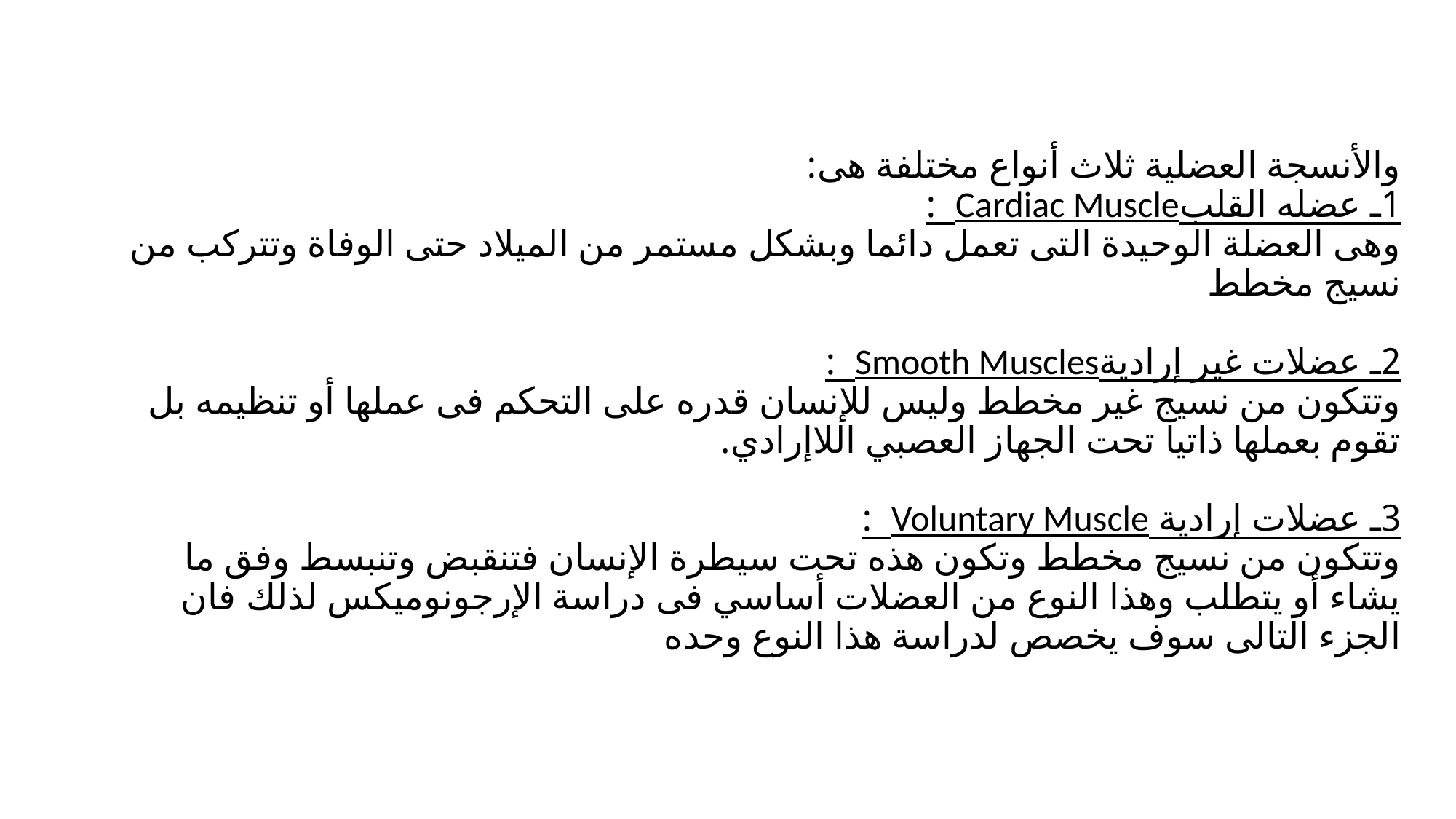

# والأنسجة العضلية ثلاث أنواع مختلفة هى: 1ـ عضله القلبCardiac Muscle  : وهى العضلة الوحيدة التى تعمل دائما وبشكل مستمر من الميلاد حتى الوفاة وتتركب من نسيج مخطط 2ـ عضلات غير إراديةSmooth Muscles  : وتتكون من نسيج غير مخطط وليس للإنسان قدره على التحكم فى عملها أو تنظيمه بل تقوم بعملها ذاتيا تحت الجهاز العصبي اللاإرادي. 3ـ عضلات إرادية Voluntary Muscle  : وتتكون من نسيج مخطط وتكون هذه تحت سيطرة الإنسان فتنقبض وتنبسط وفق ما يشاء أو يتطلب وهذا النوع من العضلات أساسي فى دراسة الإرجونوميكس لذلك فان الجزء التالى سوف يخصص لدراسة هذا النوع وحده